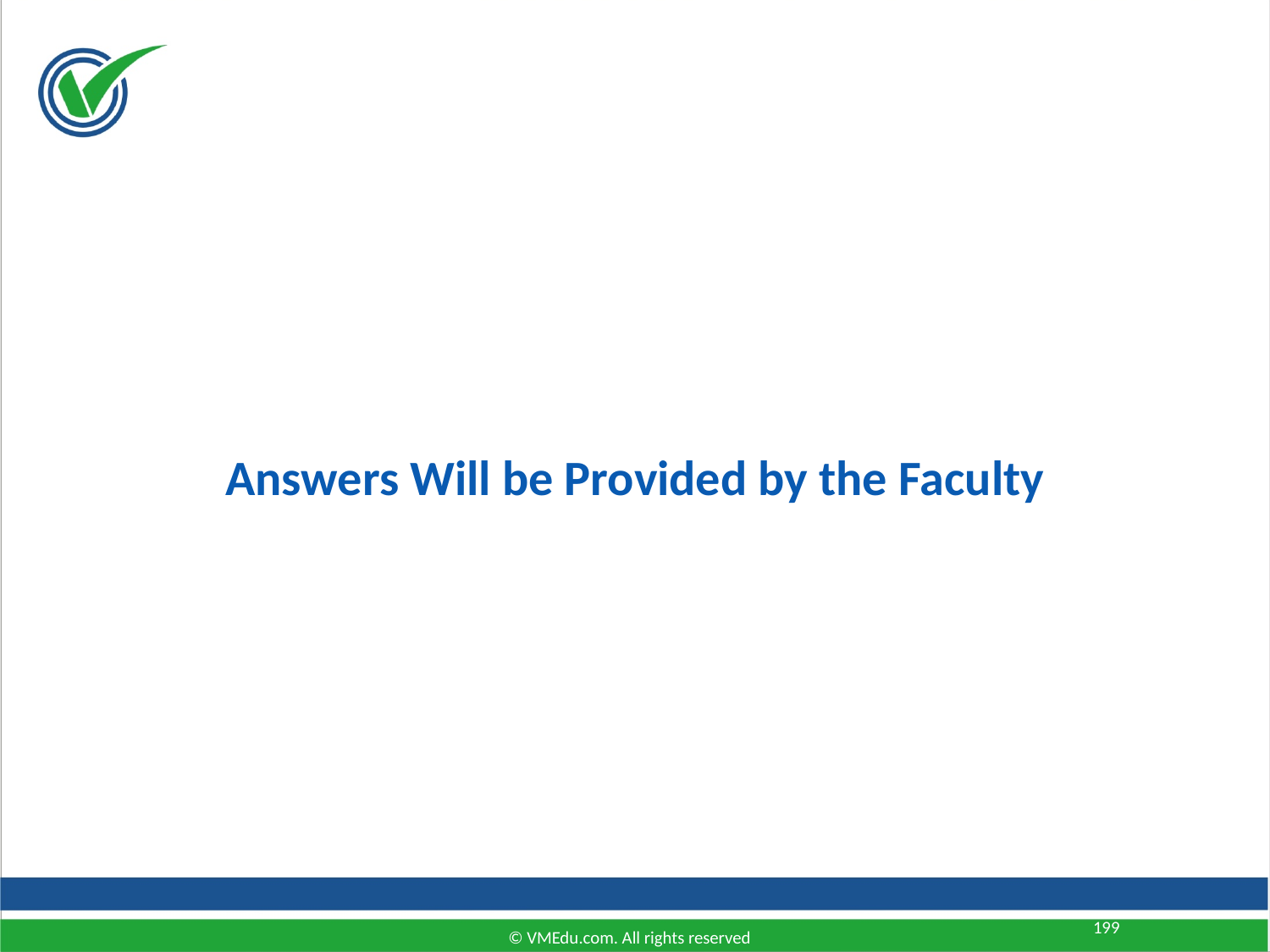

Answers Will be Provided by the Faculty
199
© VMEdu.com. All rights reserved